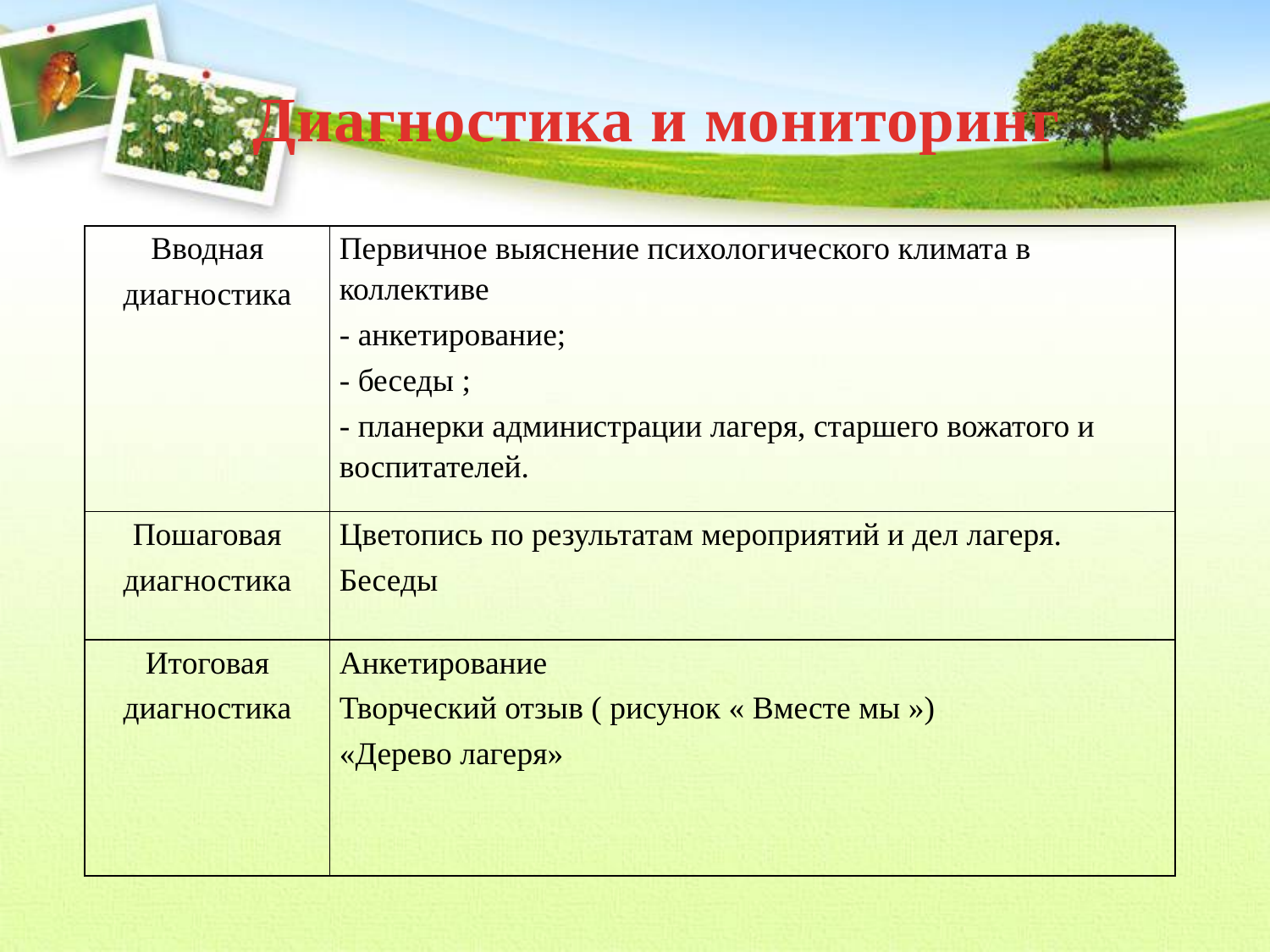

Диагностика и мониторинг
| Вводная диагностика | Первичное выяснение психологического климата в коллективе - анкетирование; - беседы ; - планерки администрации лагеря, старшего вожатого и воспитателей. |
| --- | --- |
| Пошаговая диагностика | Цветопись по результатам мероприятий и дел лагеря. Беседы |
| Итоговая диагностика | Анкетирование Творческий отзыв ( рисунок « Вместе мы ») «Дерево лагеря» |